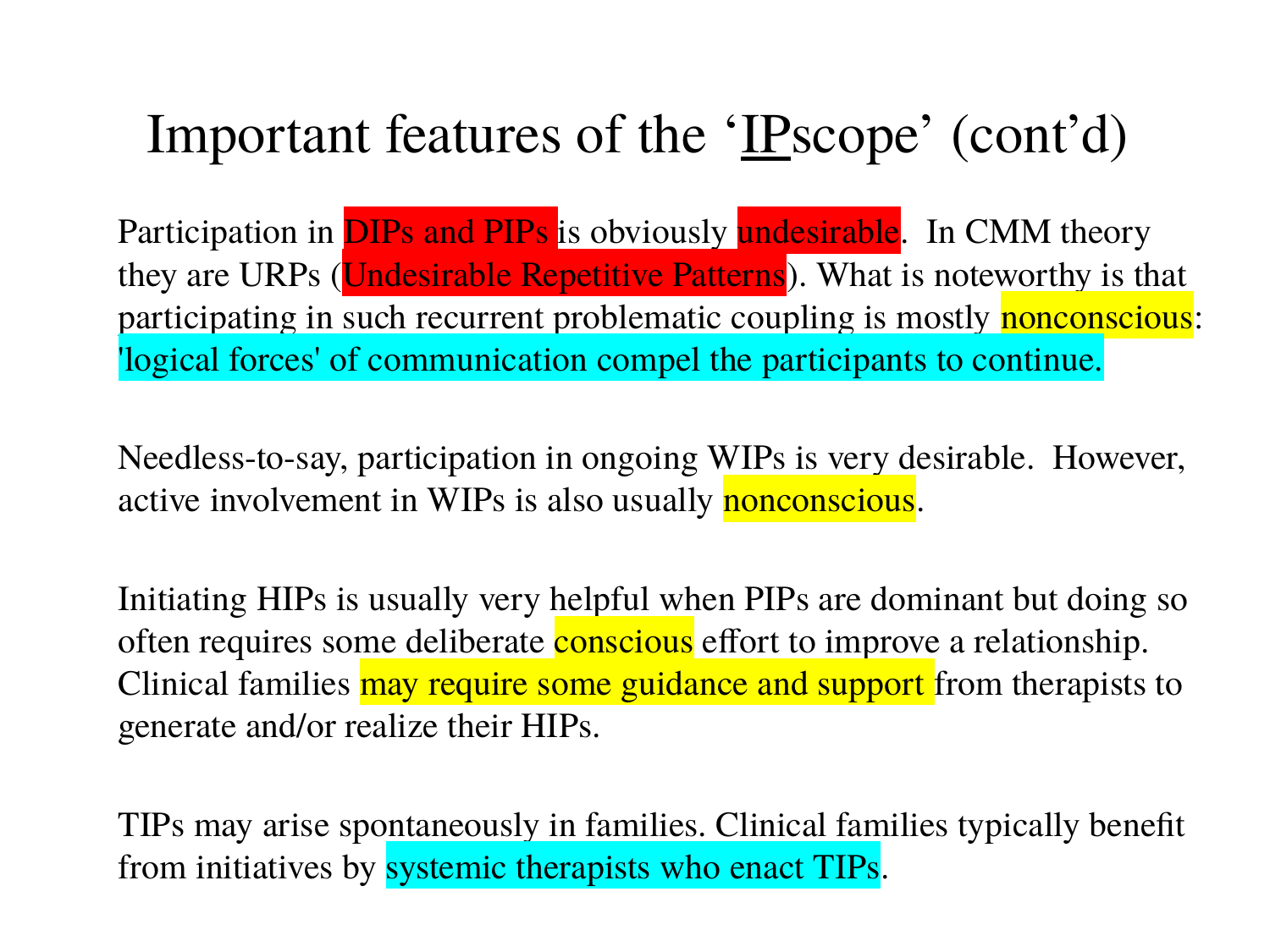

# Important features of the ‘IPscope’ (cont’d)

	Participation in DIPs and PIPs is obviously undesirable.  In CMM theory they are URPs (Undesirable Repetitive Patterns). What is noteworthy is that participating in such recurrent problematic coupling is mostly nonconscious: 'logical forces' of communication compel the participants to continue.

	Needless-to-say, participation in ongoing WIPs is very desirable.  However, active involvement in WIPs is also usually nonconscious.

	Initiating HIPs is usually very helpful when PIPs are dominant but doing so often requires some deliberate conscious effort to improve a relationship. Clinical families may require some guidance and support from therapists to generate and/or realize their HIPs.

	TIPs may arise spontaneously in families. Clinical families typically benefit from initiatives by systemic therapists who enact TIPs.